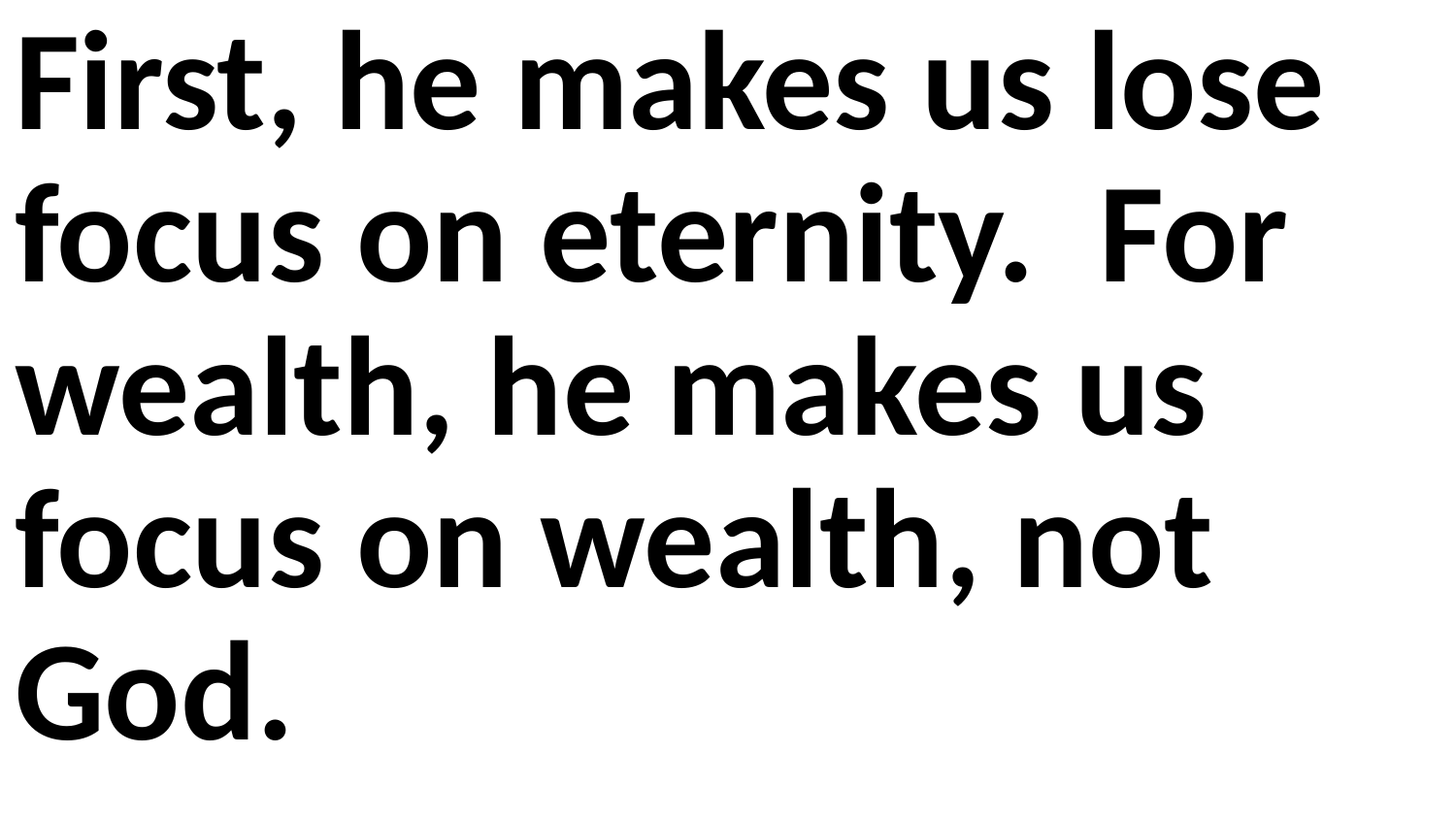

First, he makes us lose focus on eternity.  For wealth, he makes us focus on wealth, not God.